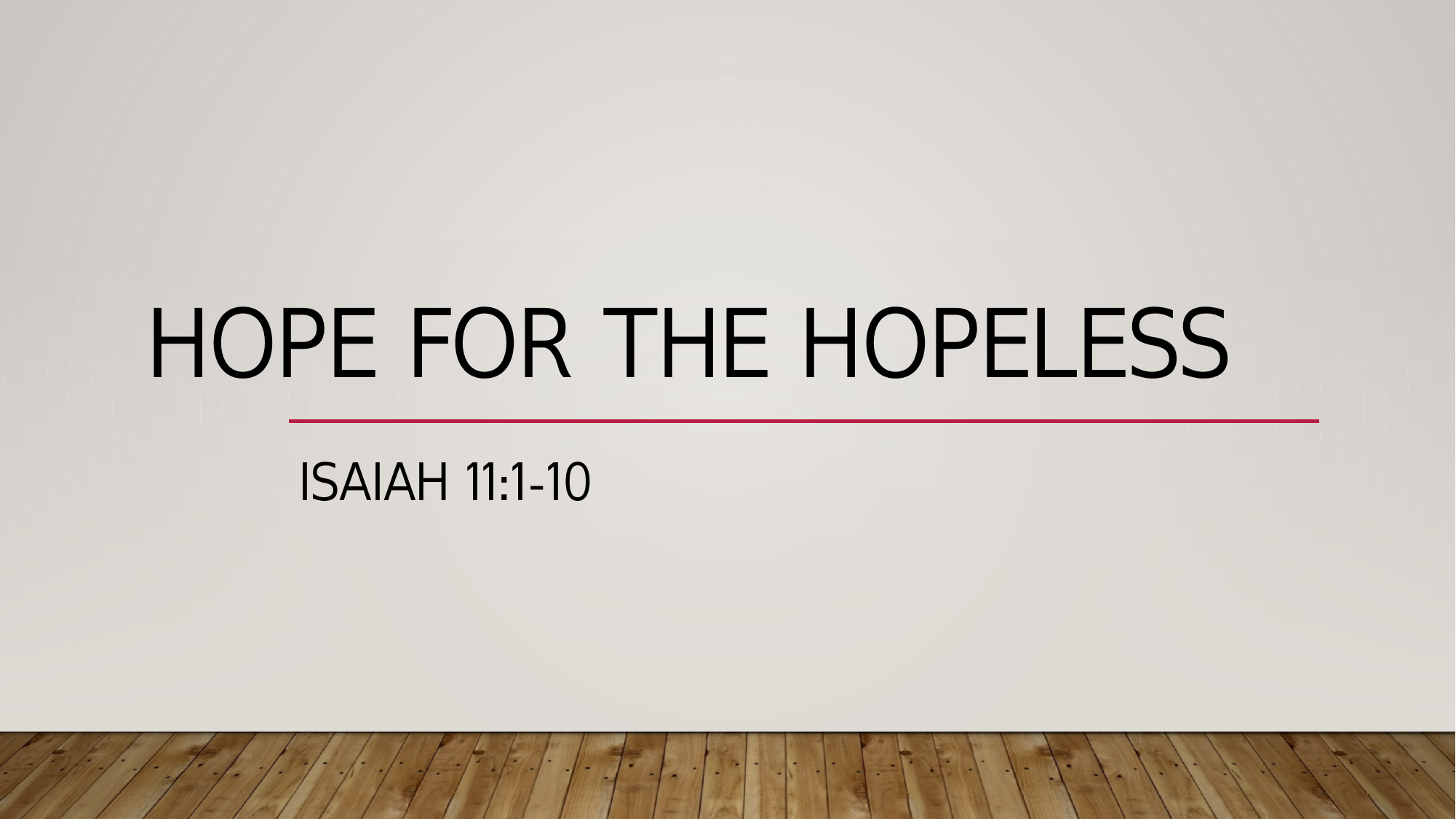

# Hope for the hopeless
Isaiah 11:1-10